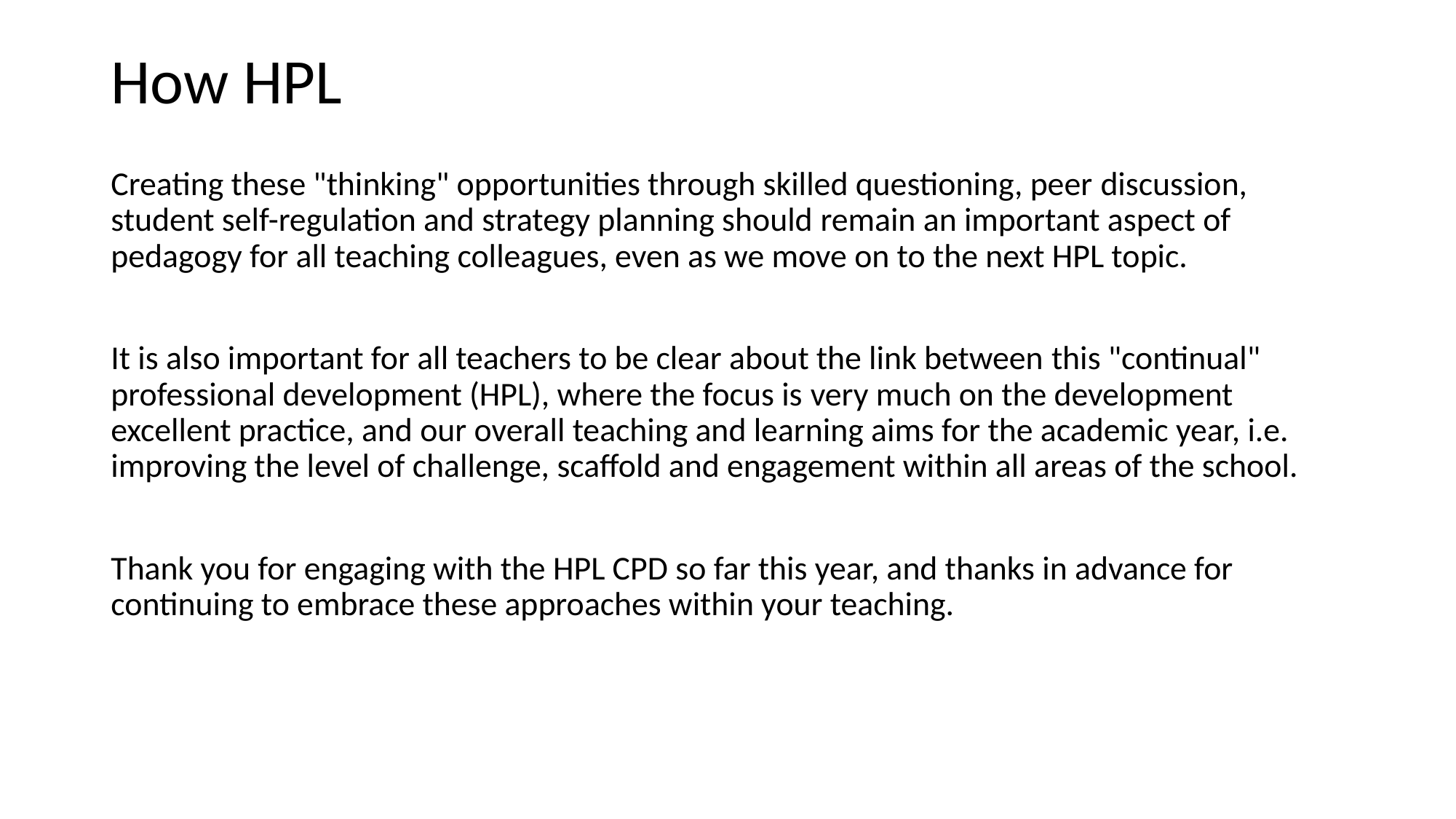

# How HPL
Creating these "thinking" opportunities through skilled questioning, peer discussion, student self-regulation and strategy planning should remain an important aspect of pedagogy for all teaching colleagues, even as we move on to the next HPL topic.

It is also important for all teachers to be clear about the link between this "continual" professional development (HPL), where the focus is very much on the development excellent practice, and our overall teaching and learning aims for the academic year, i.e. improving the level of challenge, scaffold and engagement within all areas of the school.

Thank you for engaging with the HPL CPD so far this year, and thanks in advance for continuing to embrace these approaches within your teaching.